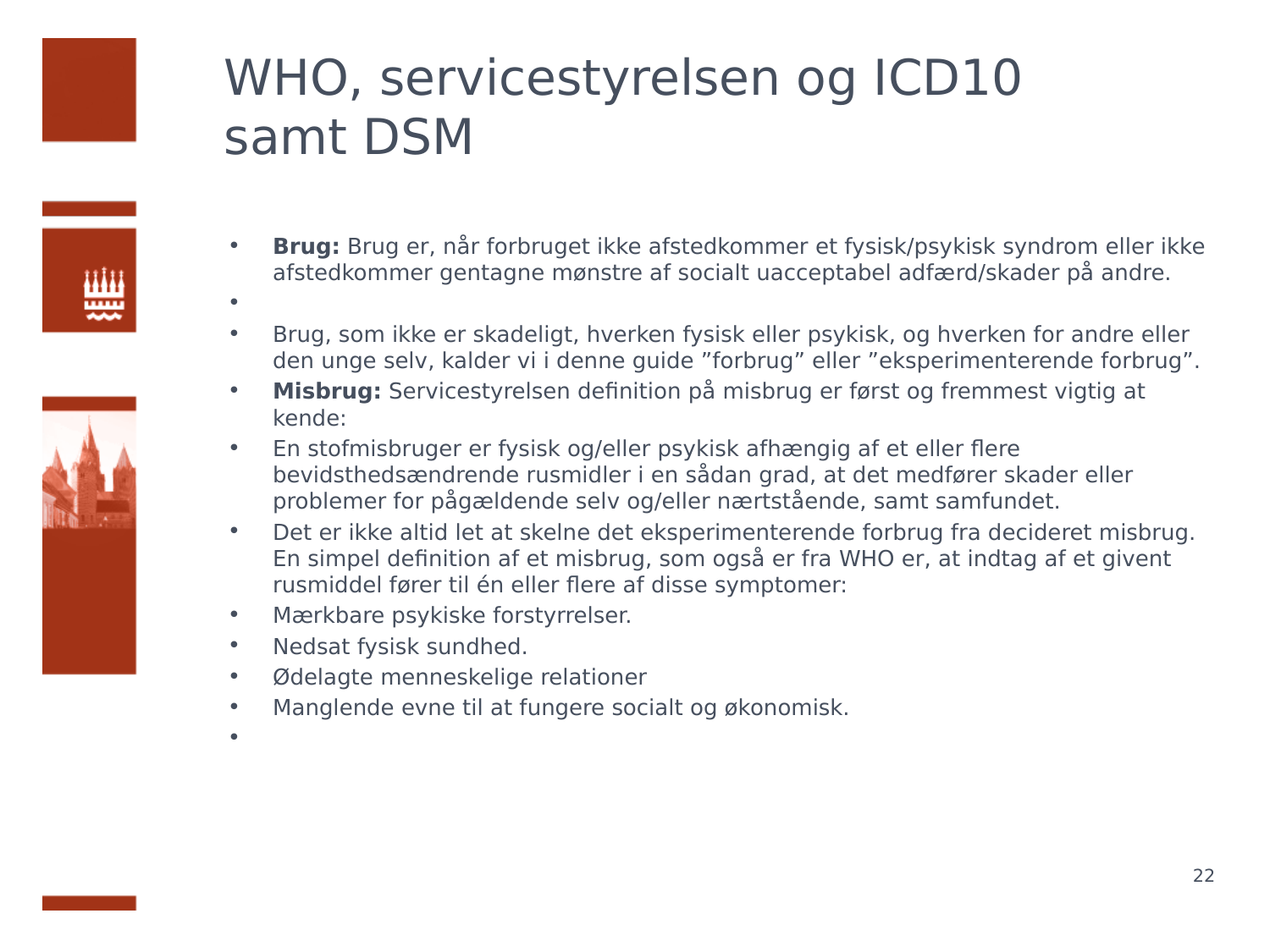

# WHO, servicestyrelsen og ICD10 samt DSM
Brug: Brug er, når forbruget ikke afstedkommer et fysisk/psykisk syndrom eller ikke afstedkommer gentagne mønstre af socialt uacceptabel adfærd/skader på andre.

Brug, som ikke er skadeligt, hverken fysisk eller psykisk, og hverken for andre eller den unge selv, kalder vi i denne guide ”forbrug” eller ”eksperimenterende forbrug”.
Misbrug: Servicestyrelsen definition på misbrug er først og fremmest vigtig at kende:
En stofmisbruger er fysisk og/eller psykisk afhængig af et eller flere bevidsthedsændrende rusmidler i en sådan grad, at det medfører skader eller problemer for pågældende selv og/eller nærtstående, samt samfundet.
Det er ikke altid let at skelne det eksperimenterende forbrug fra decideret misbrug. En simpel definition af et misbrug, som også er fra WHO er, at indtag af et givent rusmiddel fører til én eller flere af disse symptomer:
Mærkbare psykiske forstyrrelser.
Nedsat fysisk sundhed.
Ødelagte menneskelige relationer
Manglende evne til at fungere socialt og økonomisk.

22